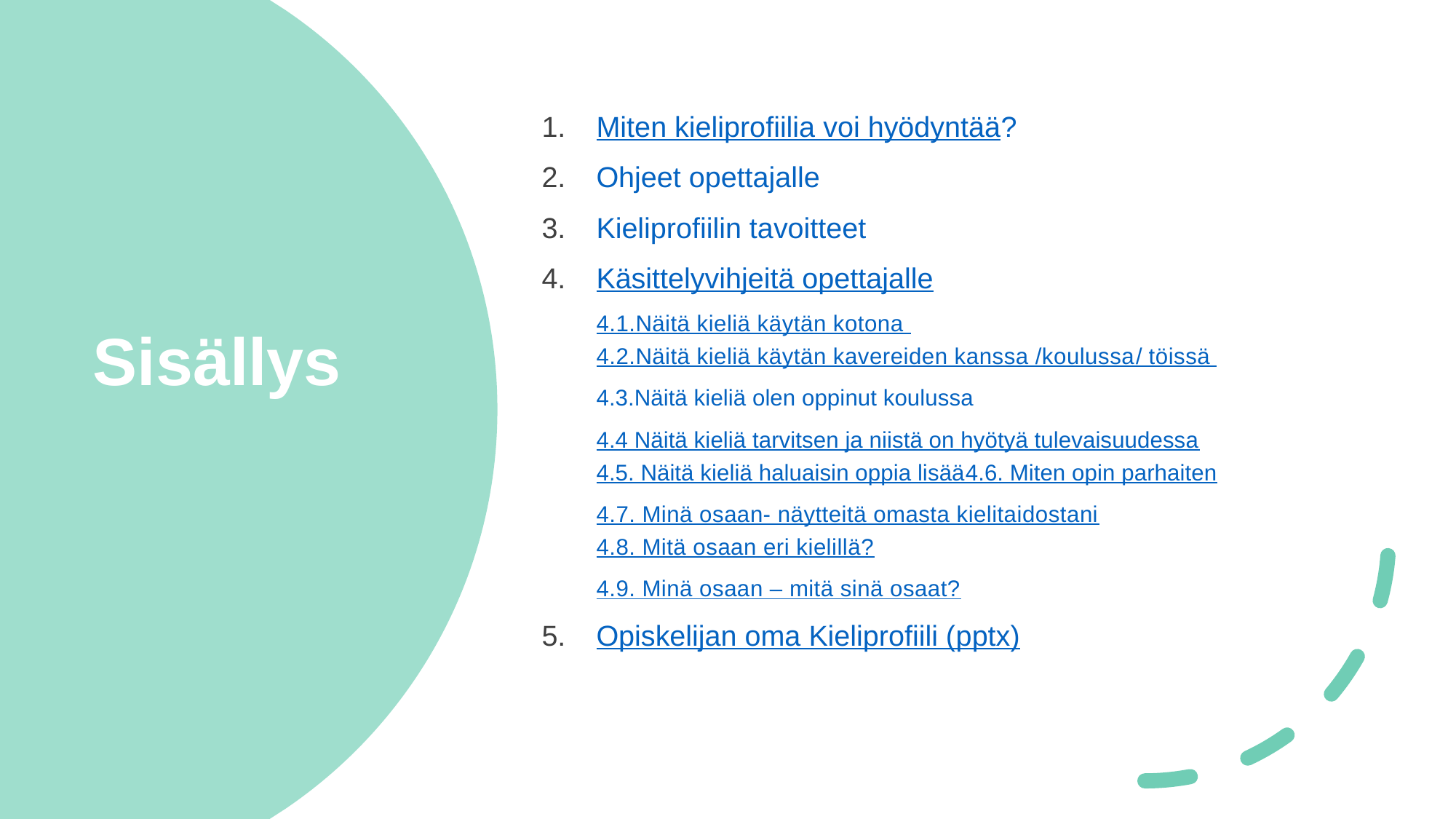

Miten kieliprofiilia voi hyödyntää?
Ohjeet opettajalle
Kieliprofiilin tavoitteet
Käsittelyvihjeitä opettajalle
4.1.Näitä kieliä käytän kotona
4.2.Näitä kieliä käytän kavereiden kanssa /koulussa/ töissä
4.3.Näitä kieliä olen oppinut koulussa
4.4 Näitä kieliä tarvitsen ja niistä on hyötyä tulevaisuudessa
4.5. Näitä kieliä haluaisin oppia lisää
4.6. Miten opin parhaiten
4.7. Minä osaan- näytteitä omasta kielitaidostani
4.8. Mitä osaan eri kielillä?
4.9. Minä osaan – mitä sinä osaat?
Opiskelijan oma Kieliprofiili (pptx)

# Sisällys